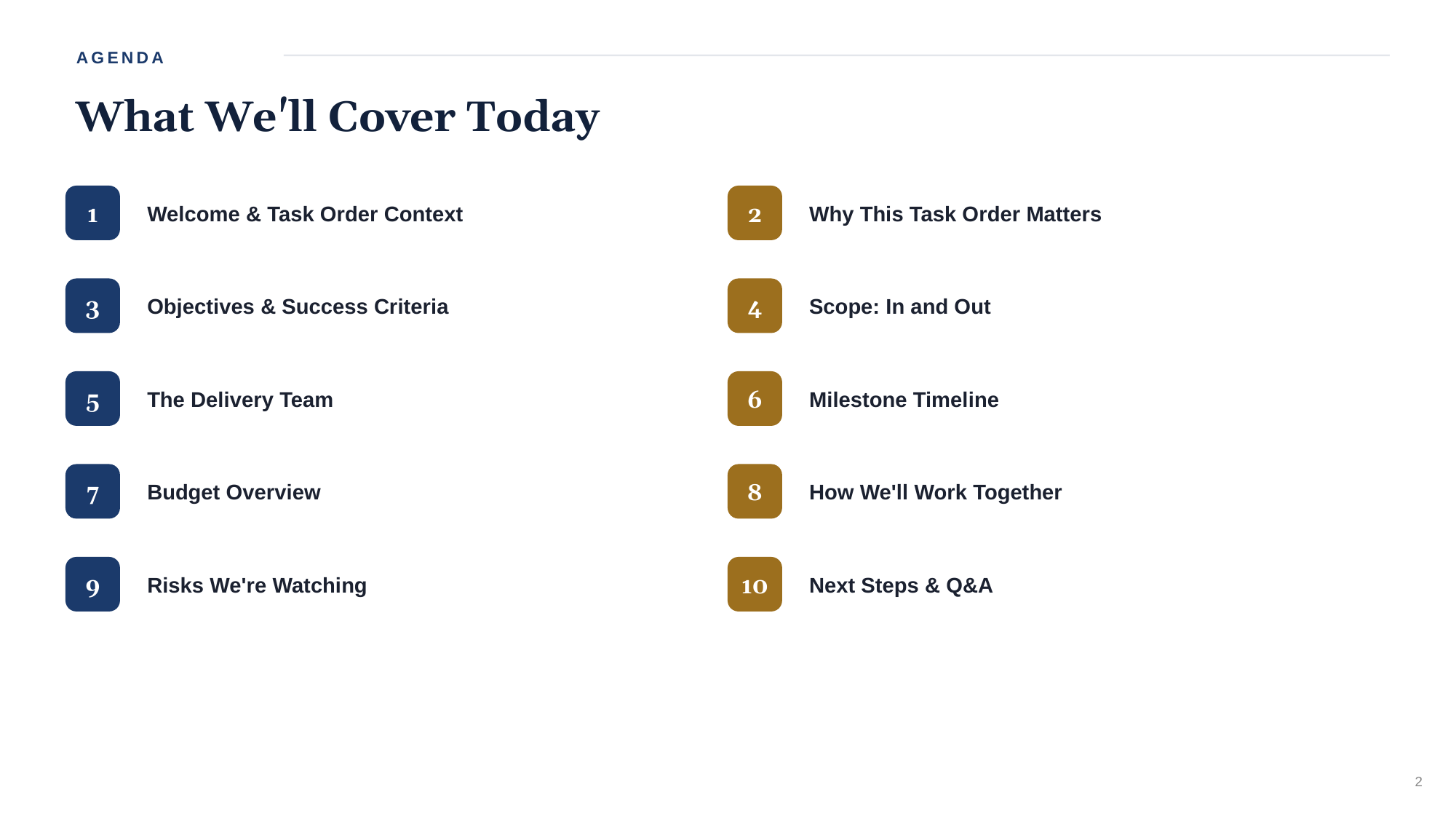

AGENDA

What We'll Cover Today

1
Welcome & Task Order Context

2
Why This Task Order Matters

3
Objectives & Success Criteria

4
Scope: In and Out

5
The Delivery Team

6
Milestone Timeline

7
Budget Overview

8
How We'll Work Together

9
Risks We're Watching

10
Next Steps & Q&A
2